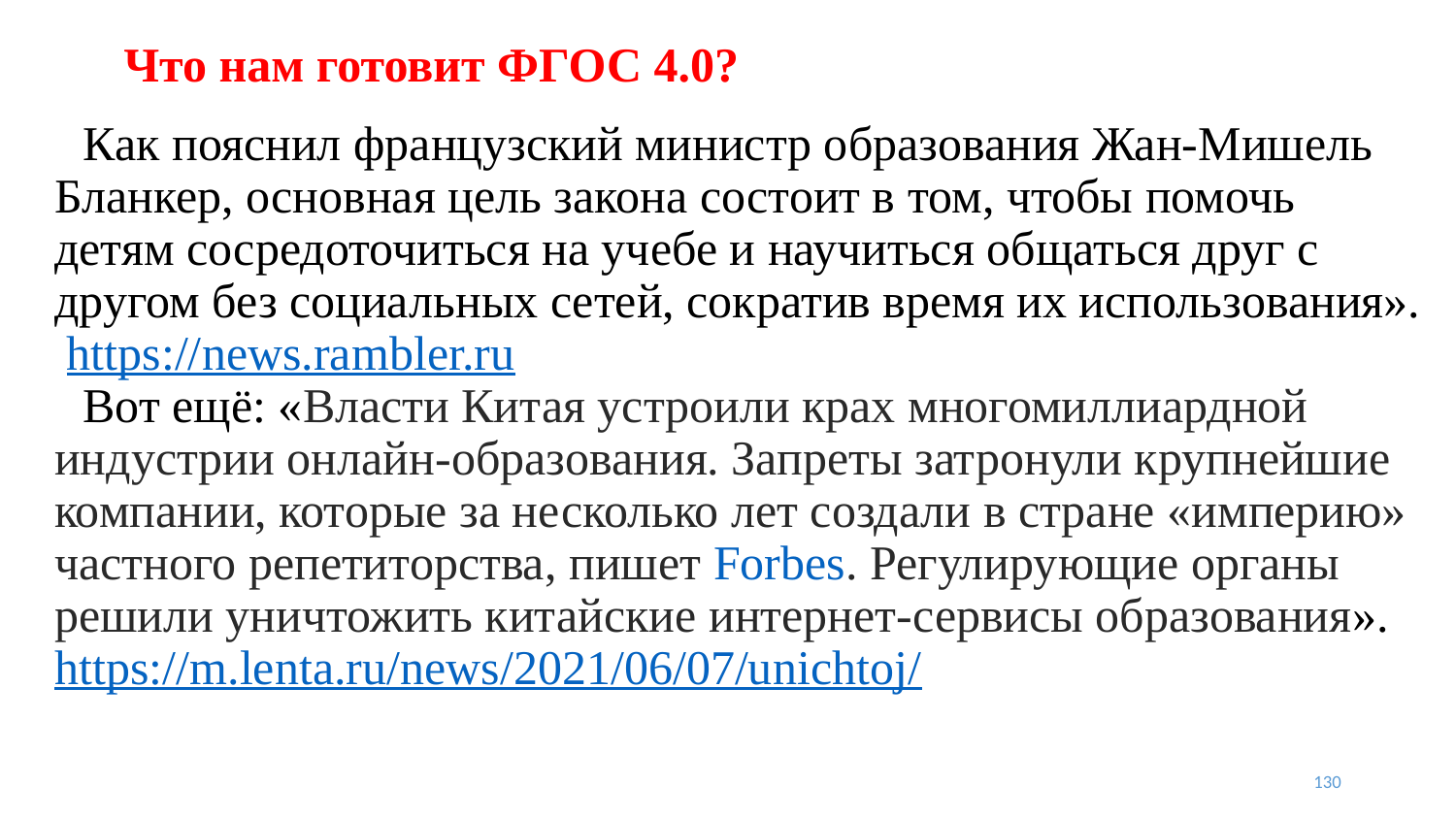

# Что нам готовит ФГОС 4.0?
Как пояснил французский министр образования Жан-Мишель Бланкер, основная цель закона состоит в том, чтобы помочь детям сосредоточиться на учебе и научиться общаться друг с другом без социальных сетей, сократив время их использования».  https://news.rambler.ru
Вот ещё: «Власти Китая устроили крах многомиллиардной индустрии онлайн-образования. Запреты затронули крупнейшие компании, которые за несколько лет создали в стране «империю» частного репетиторства, пишет Forbes. Регулирующие органы решили уничтожить китайские интернет-сервисы образования». https://m.lenta.ru/news/2021/06/07/unichtoj/

130